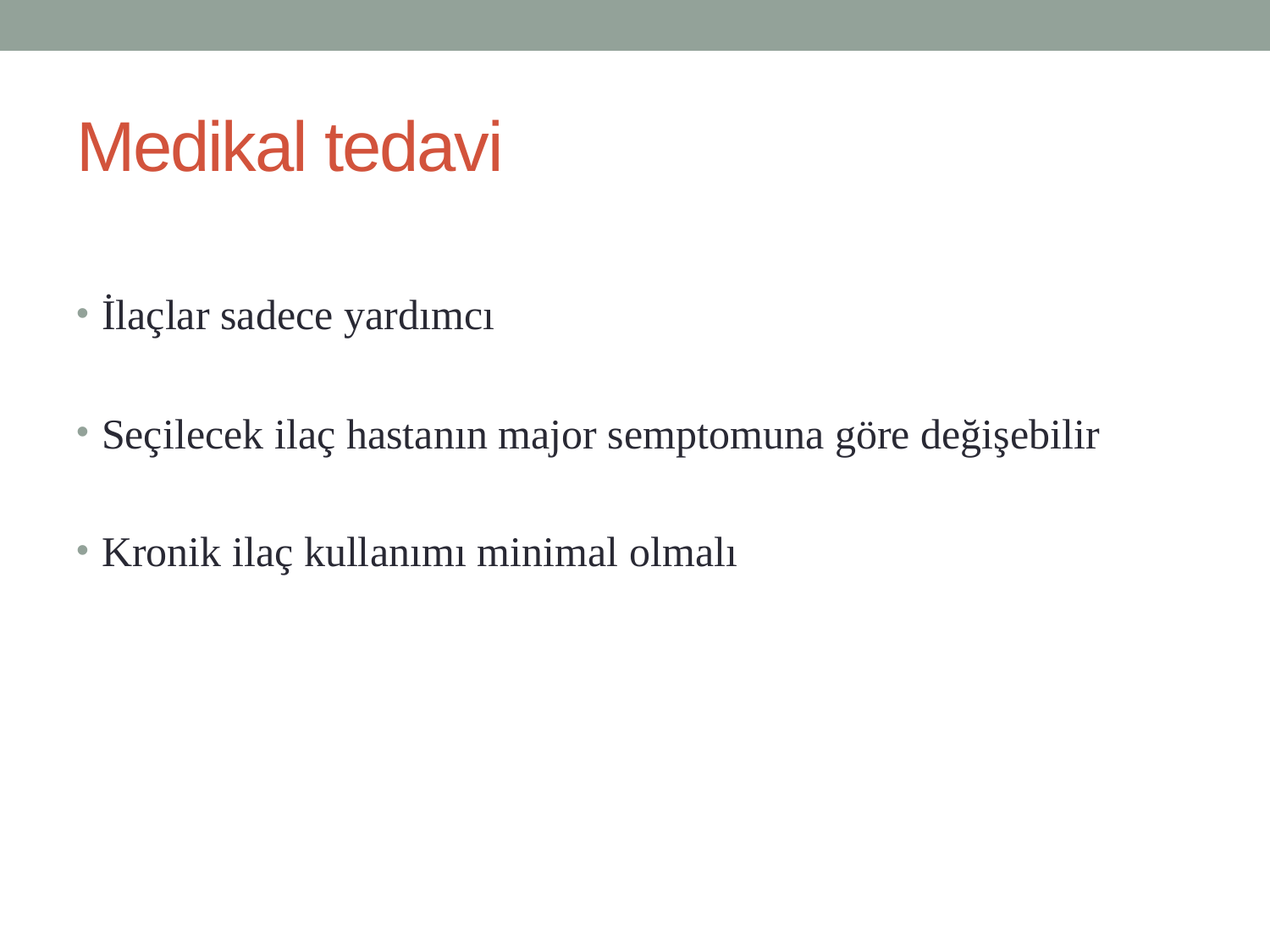

# Medikal tedavi

İlaçlar sadece yardımcı

Seçilecek ilaç hastanın major semptomuna göre değişebilir

Kronik ilaç kullanımı minimal olmalı